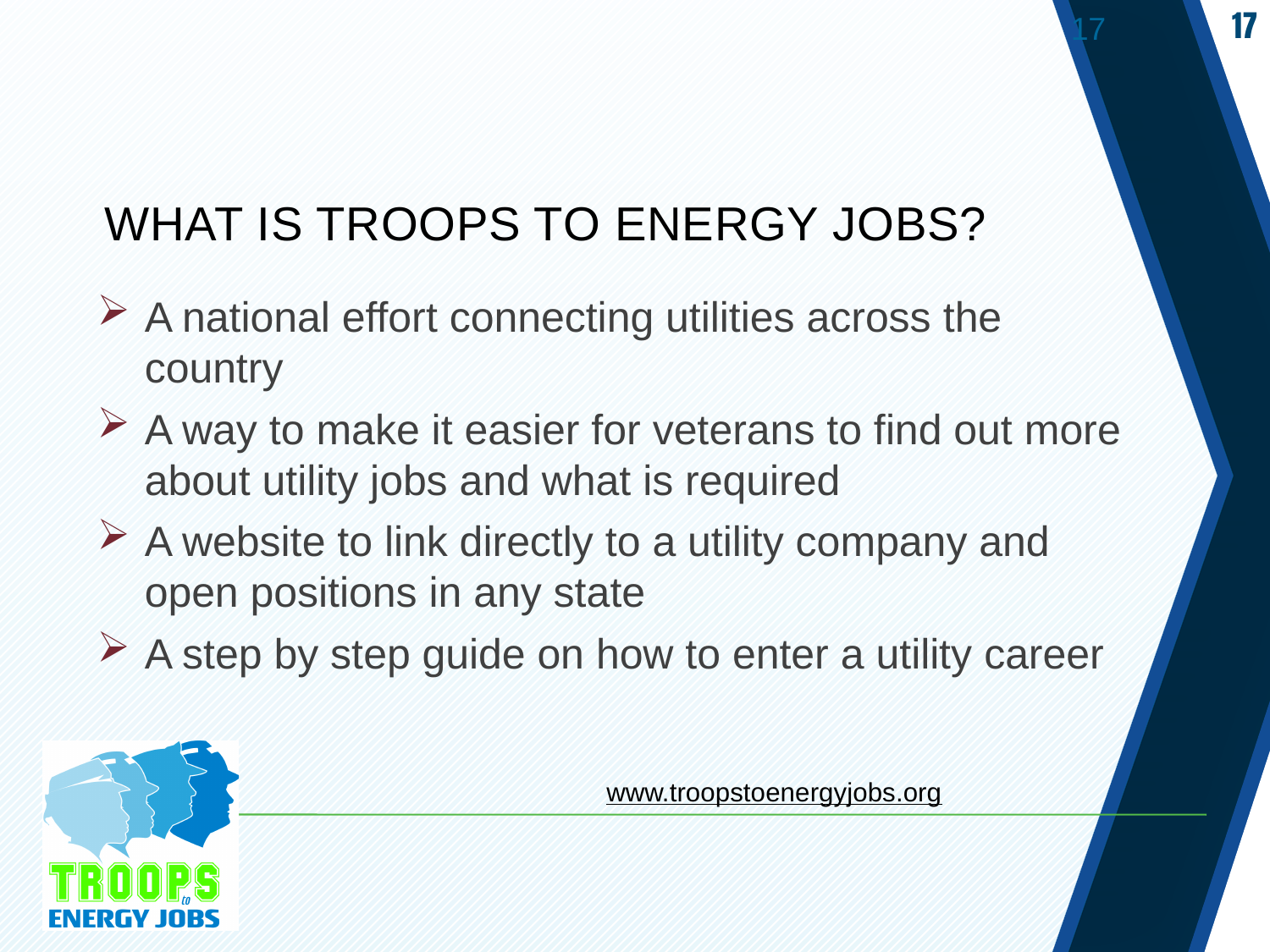

17
What is Troops to Energy Jobs?
A national effort connecting utilities across the country
A way to make it easier for veterans to find out more about utility jobs and what is required
A website to link directly to a utility company and open positions in any state
A step by step guide on how to enter a utility career

www.troopstoenergyjobs.org